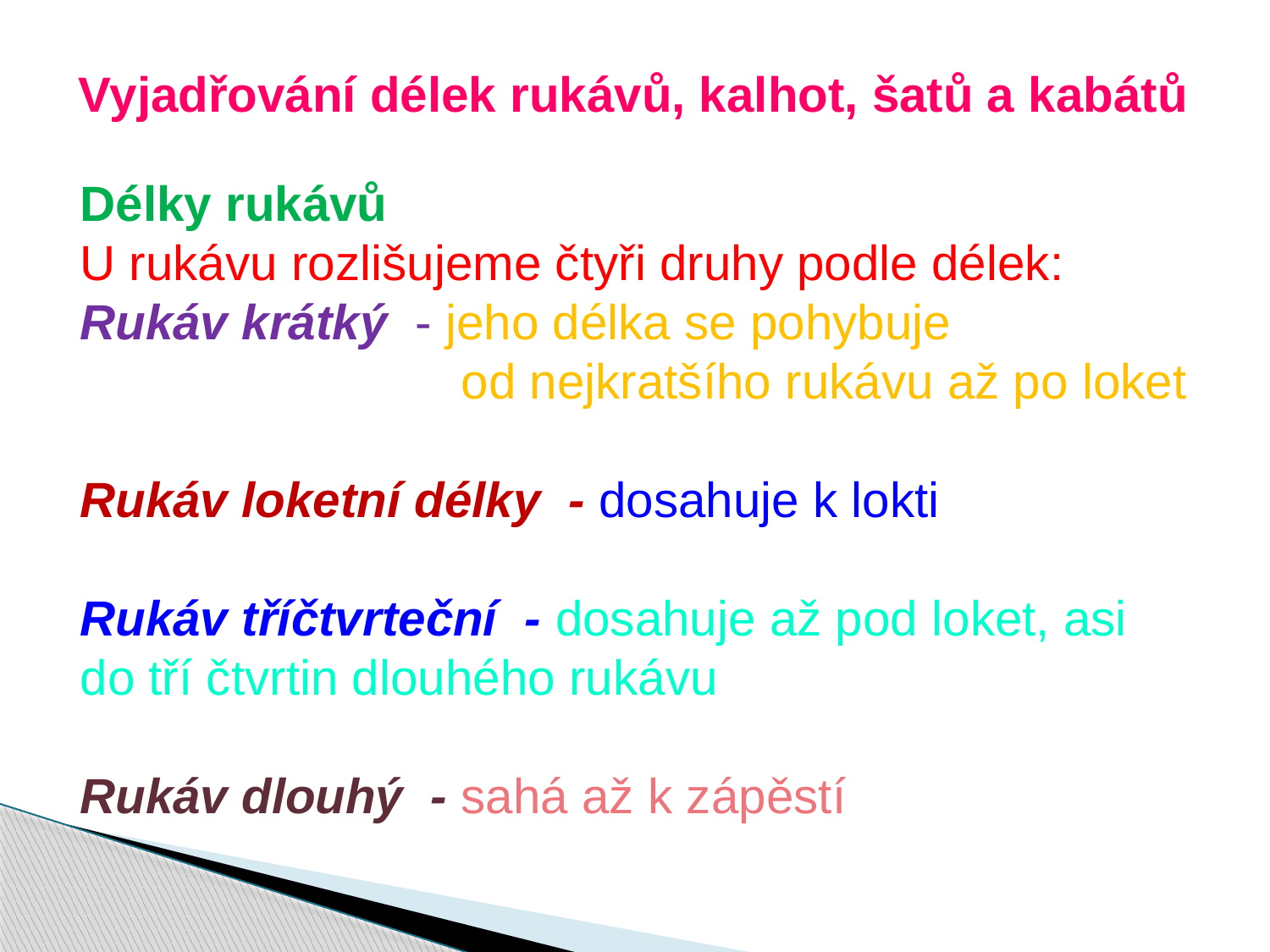

Vyjadřování délek rukávů, kalhot, šatů a kabátů
Délky rukávů
U rukávu rozlišujeme čtyři druhy podle délek:
Rukáv krátký  - jeho délka se pohybuje
			od nejkratšího rukávu až po loket

Rukáv loketní délky  - dosahuje k lokti

Rukáv tříčtvrteční  - dosahuje až pod loket, asi
do tří čtvrtin dlouhého rukávu

Rukáv dlouhý  - sahá až k zápěstí